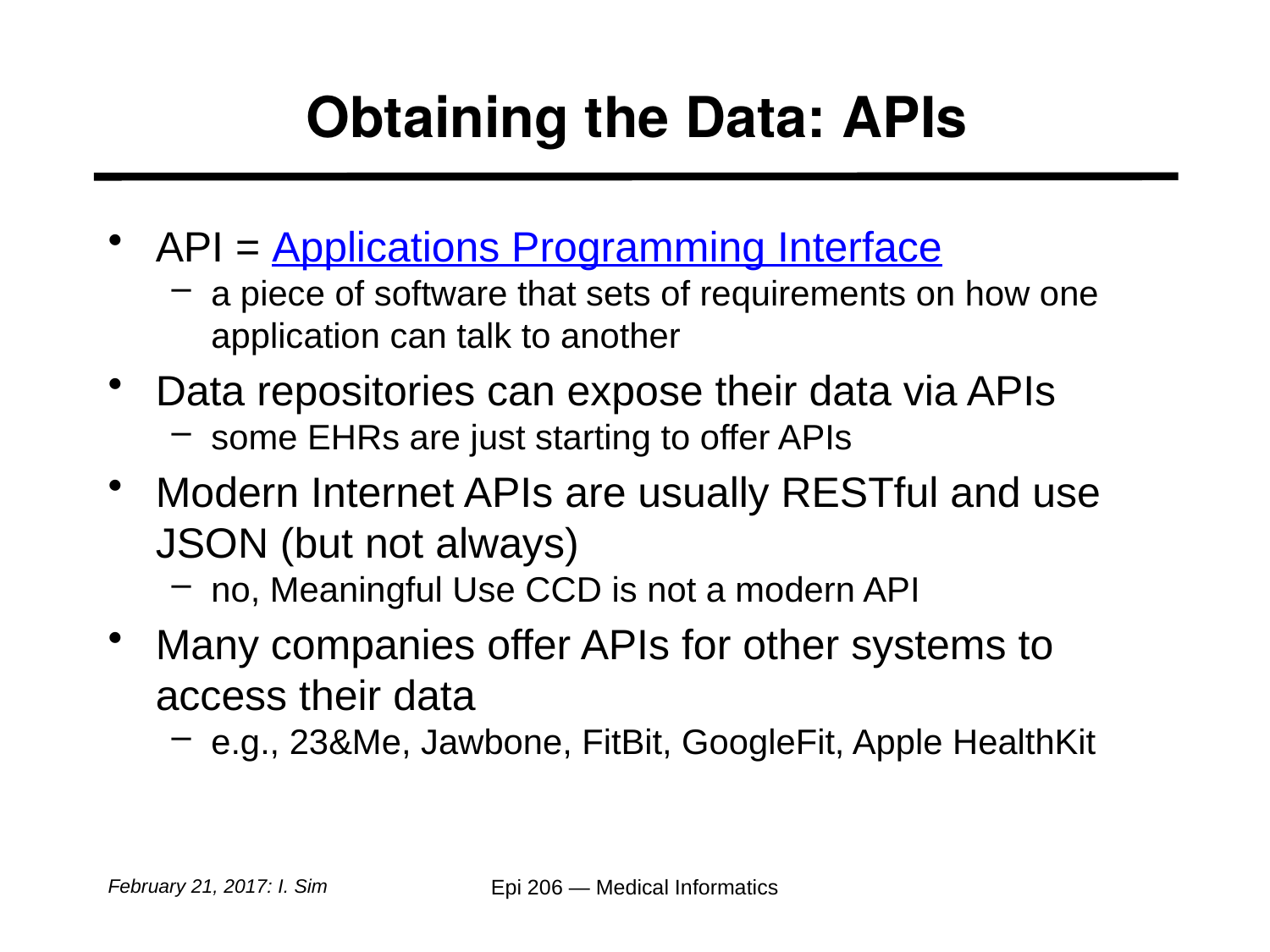

# Obtaining the Data: APIs
API = Applications Programming Interface
a piece of software that sets of requirements on how one application can talk to another
Data repositories can expose their data via APIs
some EHRs are just starting to offer APIs
Modern Internet APIs are usually RESTful and use JSON (but not always)
no, Meaningful Use CCD is not a modern API
Many companies offer APIs for other systems to access their data
e.g., 23&Me, Jawbone, FitBit, GoogleFit, Apple HealthKit
February 21, 2017: I. Sim
Epi 206 — Medical Informatics